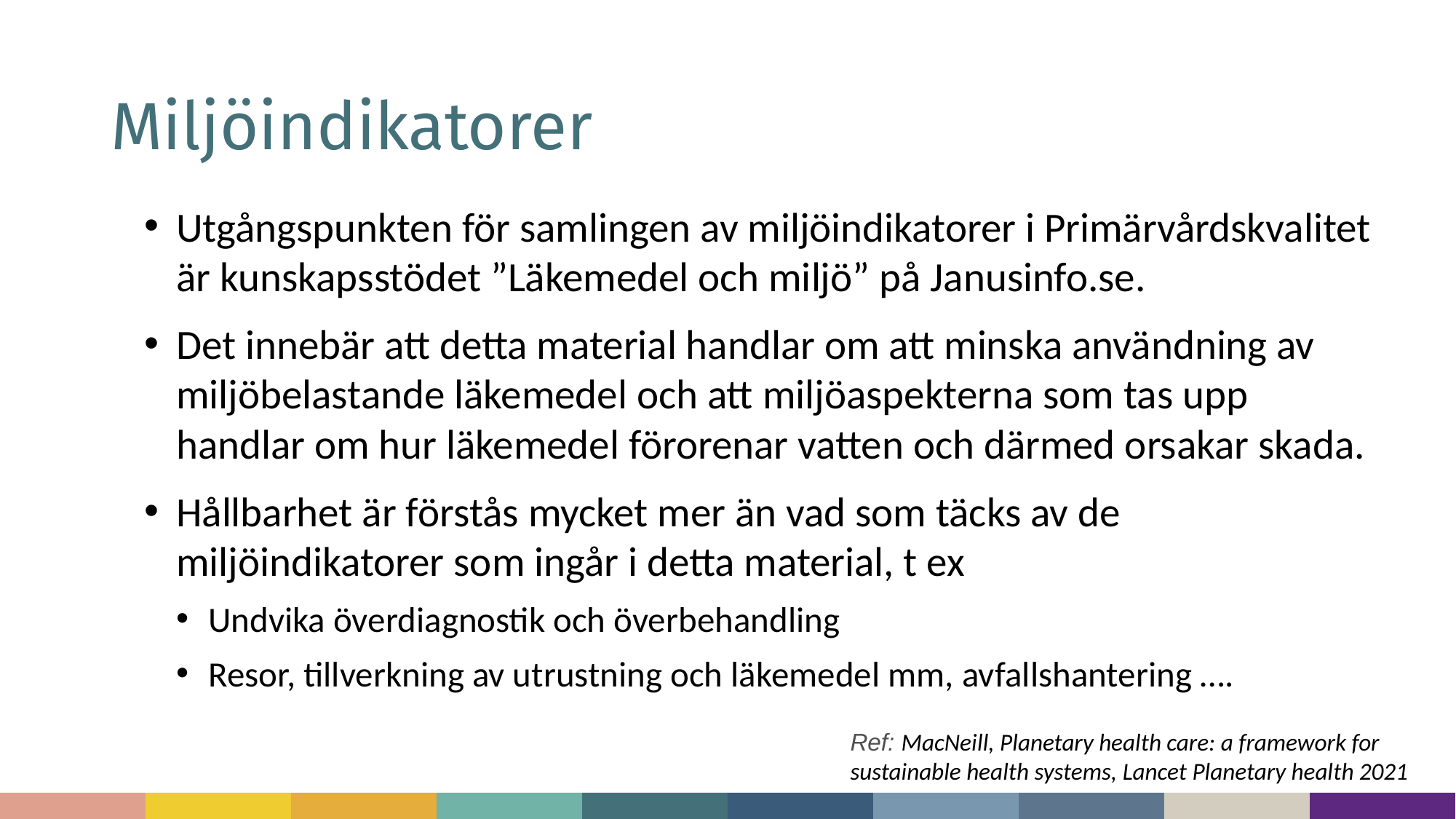

# Miljöindikatorer
Utgångspunkten för samlingen av miljöindikatorer i Primärvårdskvalitet är kunskapsstödet ”Läkemedel och miljö” på Janusinfo.se.
Det innebär att detta material handlar om att minska användning av miljöbelastande läkemedel och att miljöaspekterna som tas upp handlar om hur läkemedel förorenar vatten och därmed orsakar skada.
Hållbarhet är förstås mycket mer än vad som täcks av de miljöindikatorer som ingår i detta material, t ex
Undvika överdiagnostik och överbehandling
Resor, tillverkning av utrustning och läkemedel mm, avfallshantering ….

Ref: MacNeill, Planetary health care: a framework for sustainable health systems, Lancet Planetary health 2021